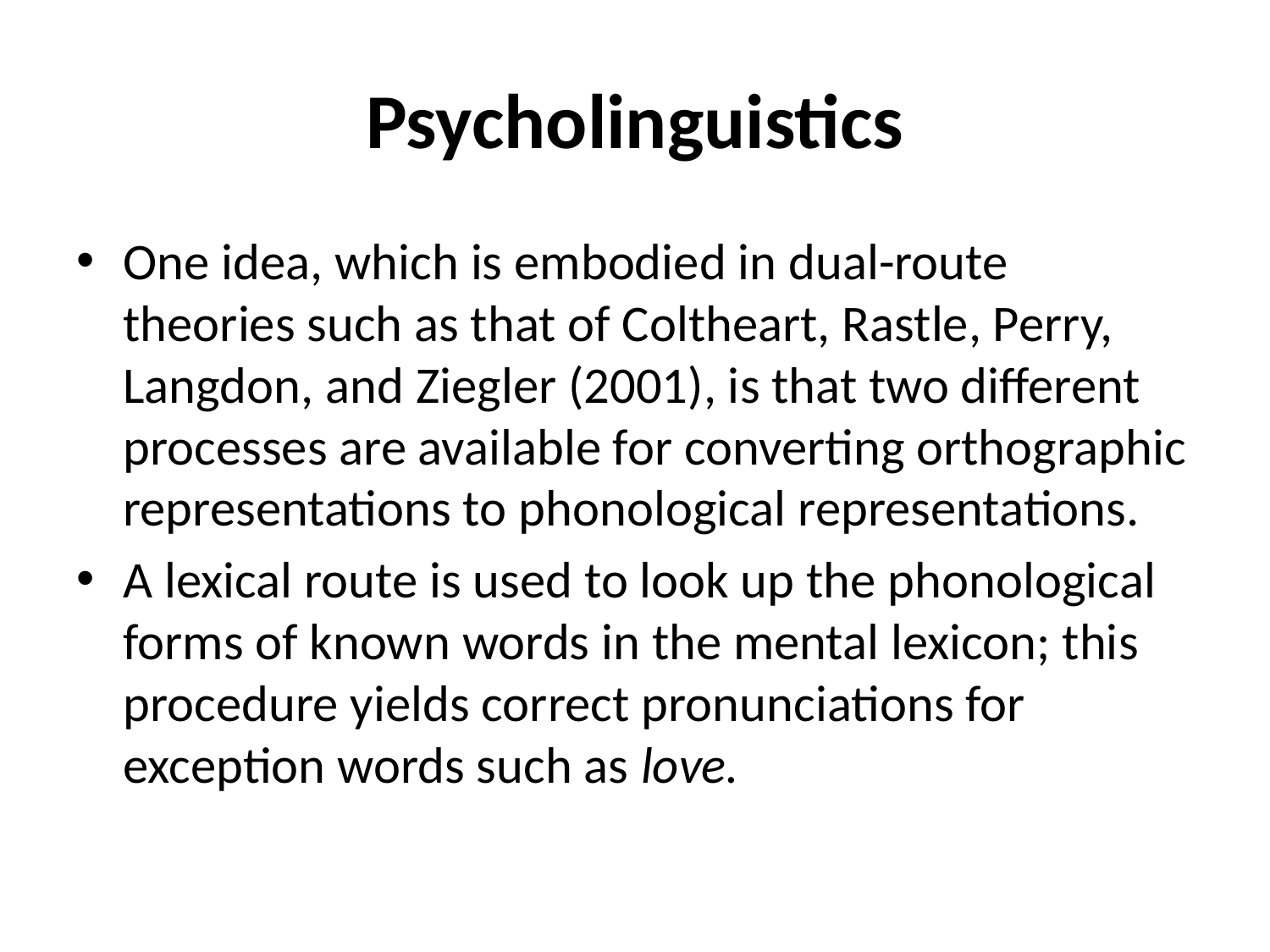

# Psycholinguistics
One idea, which is embodied in dual-route theories such as that of Coltheart, Rastle, Perry, Langdon, and Ziegler (2001), is that two different processes are available for converting orthographic representations to phonological representations.
A lexical route is used to look up the phonological forms of known words in the mental lexicon; this procedure yields correct pronunciations for exception words such as love.